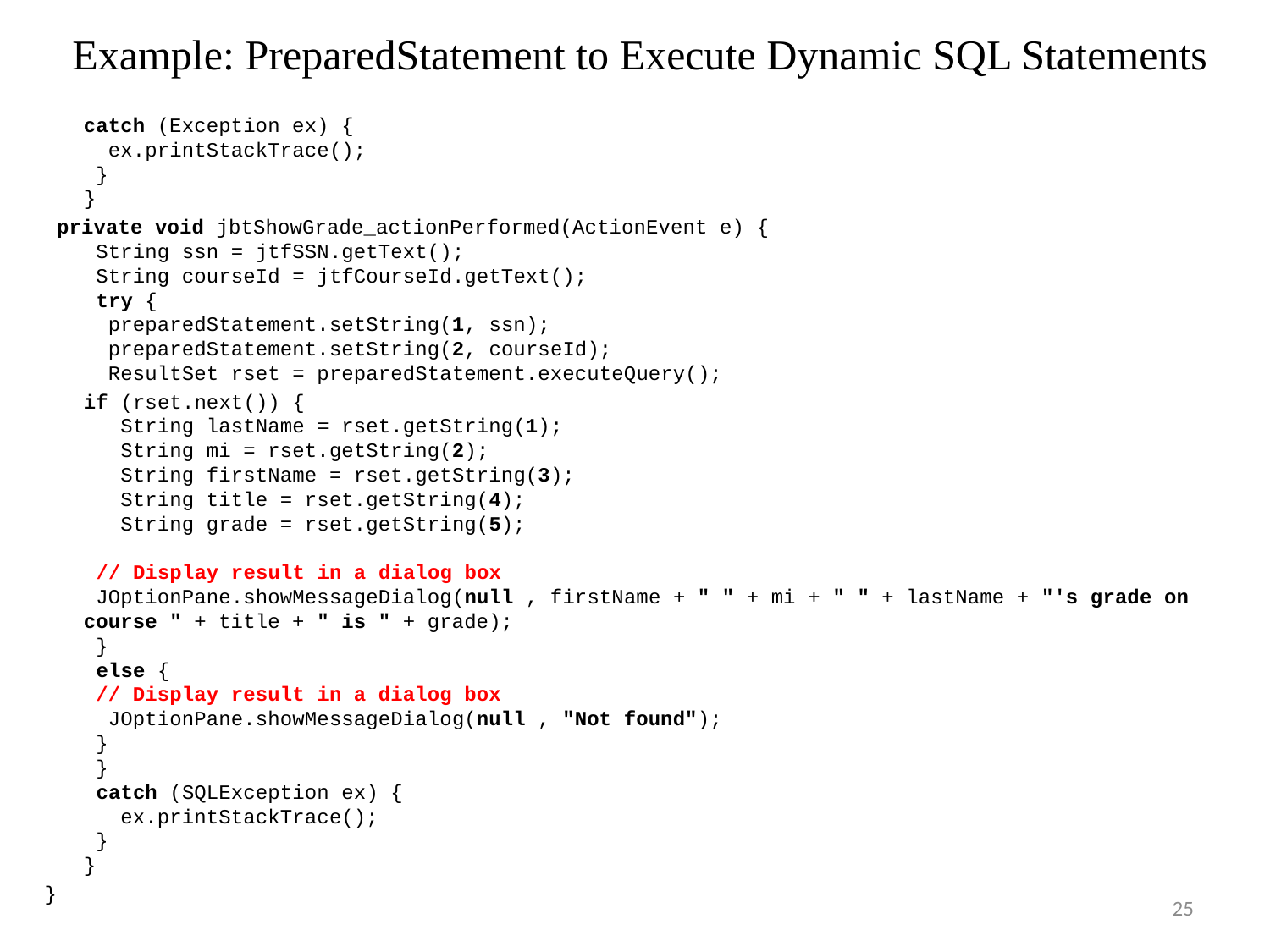

# Example: PreparedStatement to Execute Dynamic SQL Statements
	catch (Exception ex) {
  ex.printStackTrace();
 }
}
 private void jbtShowGrade_actionPerformed(ActionEvent e) {
 String ssn = jtfSSN.getText();
 String courseId = jtfCourseId.getText();
 try {
  preparedStatement.setString(1, ssn);
  preparedStatement.setString(2, courseId);
  ResultSet rset = preparedStatement.executeQuery();
	if (rset.next()) {
   String lastName = rset.getString(1);
   String mi = rset.getString(2);
   String firstName = rset.getString(3);
   String title = rset.getString(4);
   String grade = rset.getString(5);
 // Display result in a dialog box
 JOptionPane.showMessageDialog(null , firstName + " " + mi + " " + lastName + "'s grade on course " + title + " is " + grade);
 }
 else {
 // Display result in a dialog box
  JOptionPane.showMessageDialog(null , "Not found");
 }
 }
 catch (SQLException ex) {
   ex.printStackTrace();
 }
}
}
25